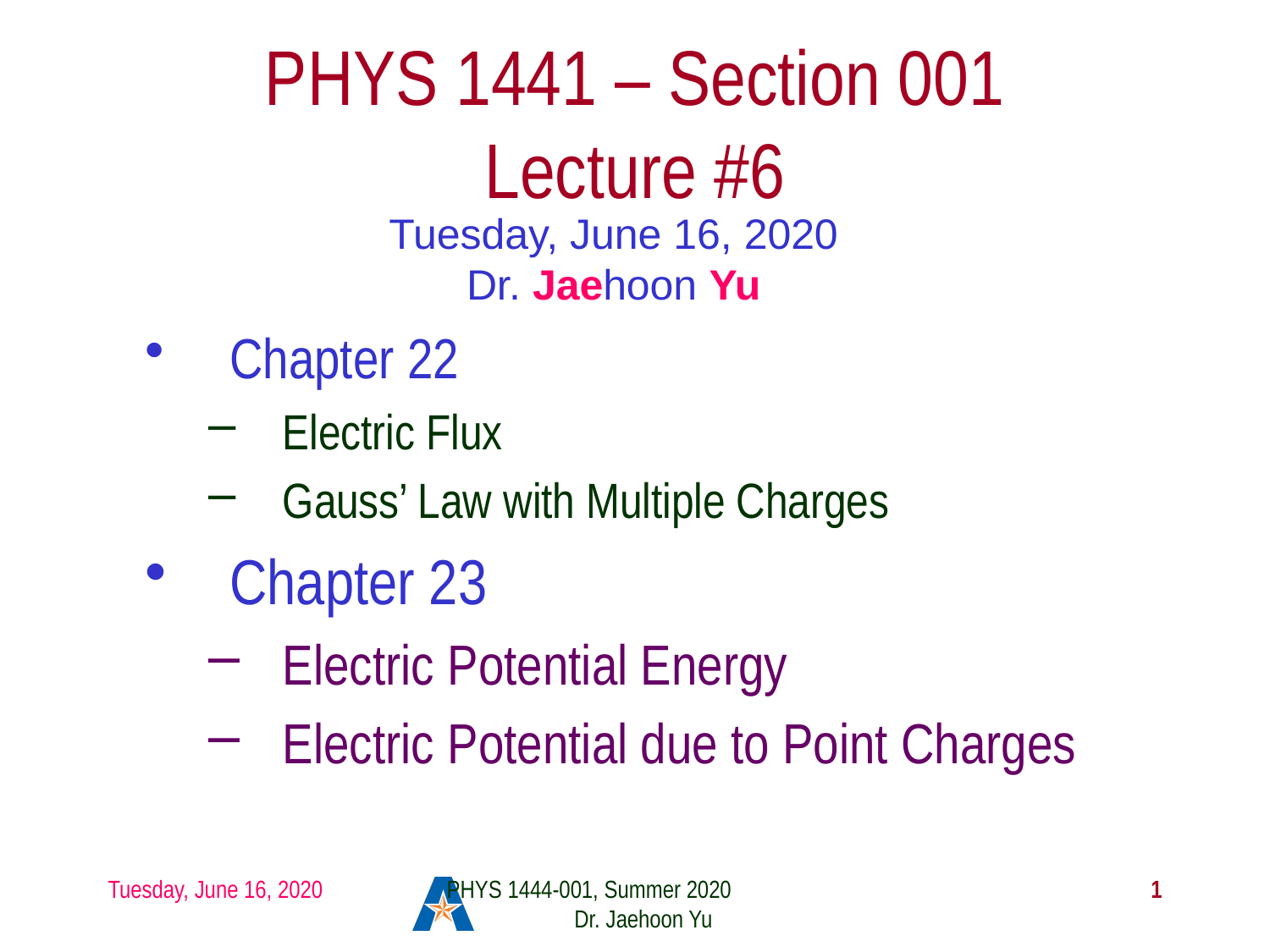

# PHYS 1441 – Section 001 Lecture #6
Tuesday, June 16, 2020
Dr. Jaehoon Yu
Chapter 22
Electric Flux
Gauss’ Law with Multiple Charges
Chapter 23
Electric Potential Energy
Electric Potential due to Point Charges
Tuesday, June 16, 2020
PHYS 1444-001, Summer 2020                    Dr. Jaehoon Yu
1